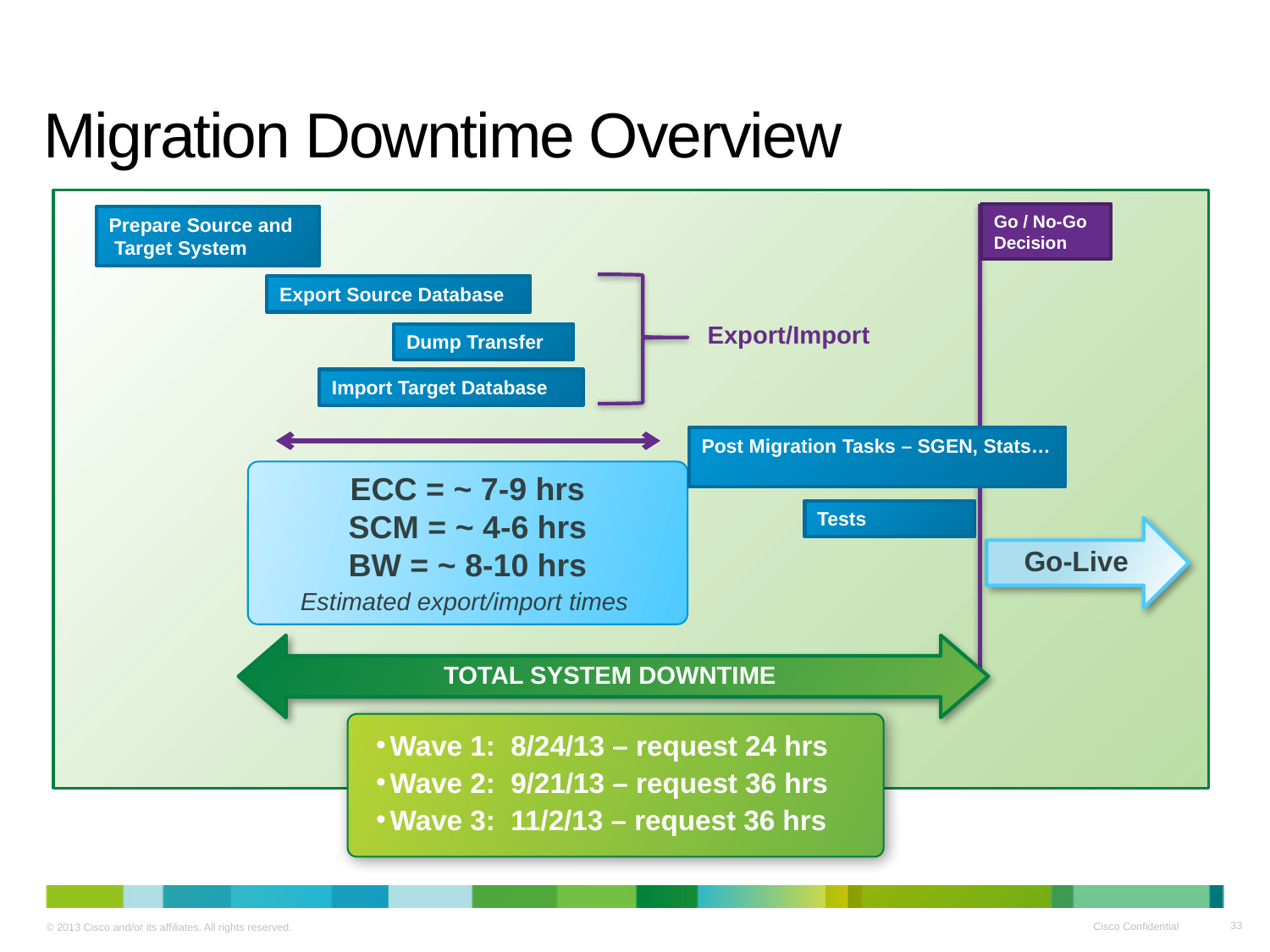

# Migration Downtime Overview

Go / No-Go Decision
Prepare Source and
 Target System

Export Source Database
Export/Import
Dump Transfer
Import Target Database
Post Migration Tasks – SGEN, Stats…

ECC = ~ 7-9 hrs
SCM = ~ 4-6 hrs
BW = ~ 8-10 hrs
Tests

Go-Live
Estimated export/import times

TOTAL SYSTEM DOWNTIME

Wave 1:  8/24/13 – request 24 hrs
Wave 2:  9/21/13 – request 36 hrs
Wave 3:  11/2/13 – request 36 hrs